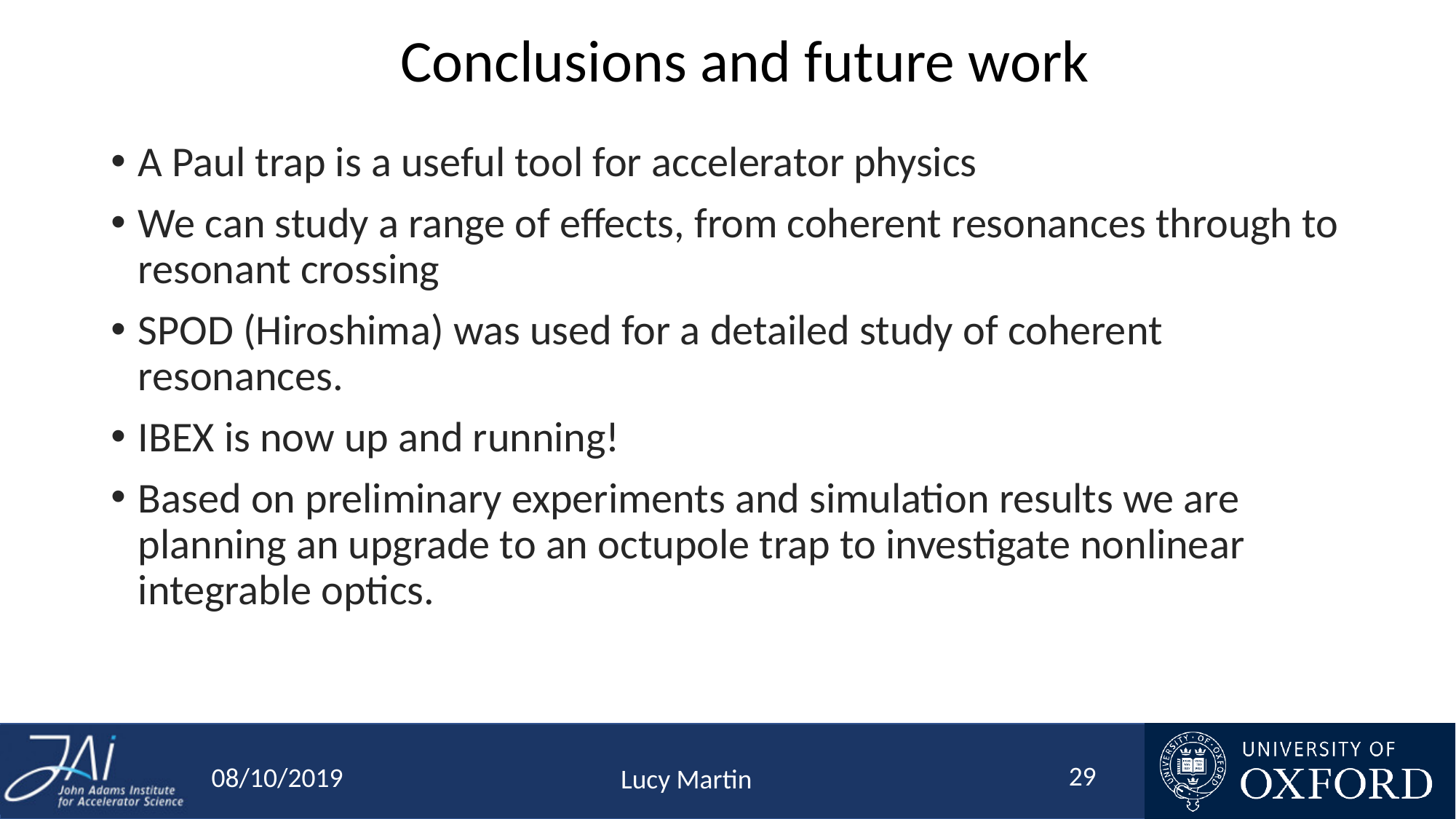

# Conclusions and future work
A Paul trap is a useful tool for accelerator physics
We can study a range of effects, from coherent resonances through to resonant crossing
SPOD (Hiroshima) was used for a detailed study of coherent resonances.
IBEX is now up and running!
Based on preliminary experiments and simulation results we are planning an upgrade to an octupole trap to investigate nonlinear integrable optics.